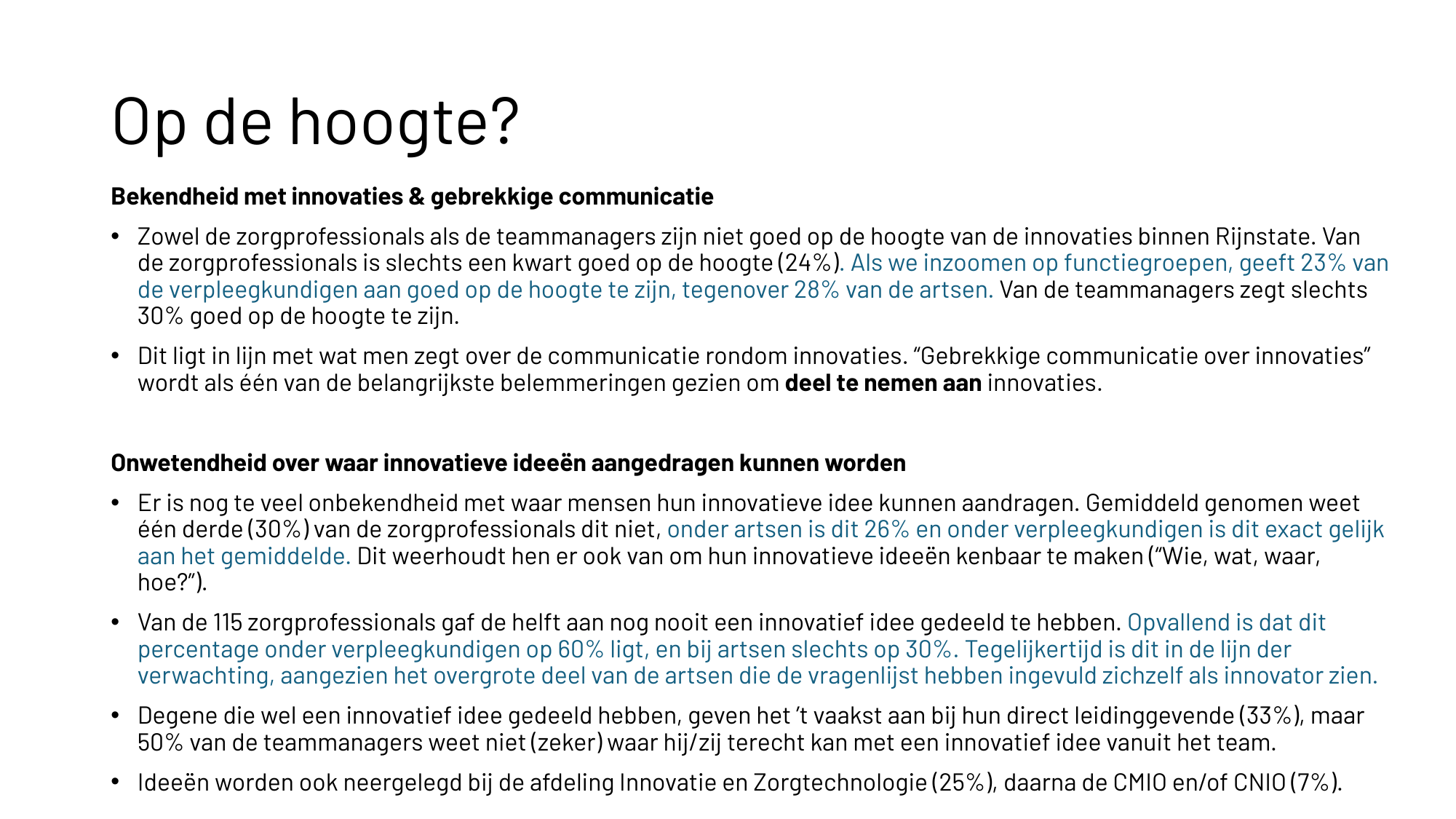

# Op de hoogte?
Bekendheid met innovaties & gebrekkige communicatie
Zowel de zorgprofessionals als de teammanagers zijn niet goed op de hoogte van de innovaties binnen Rijnstate. Van de zorgprofessionals is slechts een kwart goed op de hoogte (24%). Als we inzoomen op functiegroepen, geeft 23% van de verpleegkundigen aan goed op de hoogte te zijn, tegenover 28% van de artsen. Van de teammanagers zegt slechts 30% goed op de hoogte te zijn.
Dit ligt in lijn met wat men zegt over de communicatie rondom innovaties. “Gebrekkige communicatie over innovaties” wordt als één van de belangrijkste belemmeringen gezien om deel te nemen aan innovaties.

Onwetendheid over waar innovatieve ideeën aangedragen kunnen worden
Er is nog te veel onbekendheid met waar mensen hun innovatieve idee kunnen aandragen. Gemiddeld genomen weet één derde (30%) van de zorgprofessionals dit niet, onder artsen is dit 26% en onder verpleegkundigen is dit exact gelijk aan het gemiddelde. Dit weerhoudt hen er ook van om hun innovatieve ideeën kenbaar te maken (“Wie, wat, waar, hoe?”).
Van de 115 zorgprofessionals gaf de helft aan nog nooit een innovatief idee gedeeld te hebben. Opvallend is dat dit percentage onder verpleegkundigen op 60% ligt, en bij artsen slechts op 30%. Tegelijkertijd is dit in de lijn der verwachting, aangezien het overgrote deel van de artsen die de vragenlijst hebben ingevuld zichzelf als innovator zien.
Degene die wel een innovatief idee gedeeld hebben, geven het ’t vaakst aan bij hun direct leidinggevende (33%), maar 50% van de teammanagers weet niet (zeker) waar hij/zij terecht kan met een innovatief idee vanuit het team.
Ideeën worden ook neergelegd bij de afdeling Innovatie en Zorgtechnologie (25%), daarna de CMIO en/of CNIO (7%).